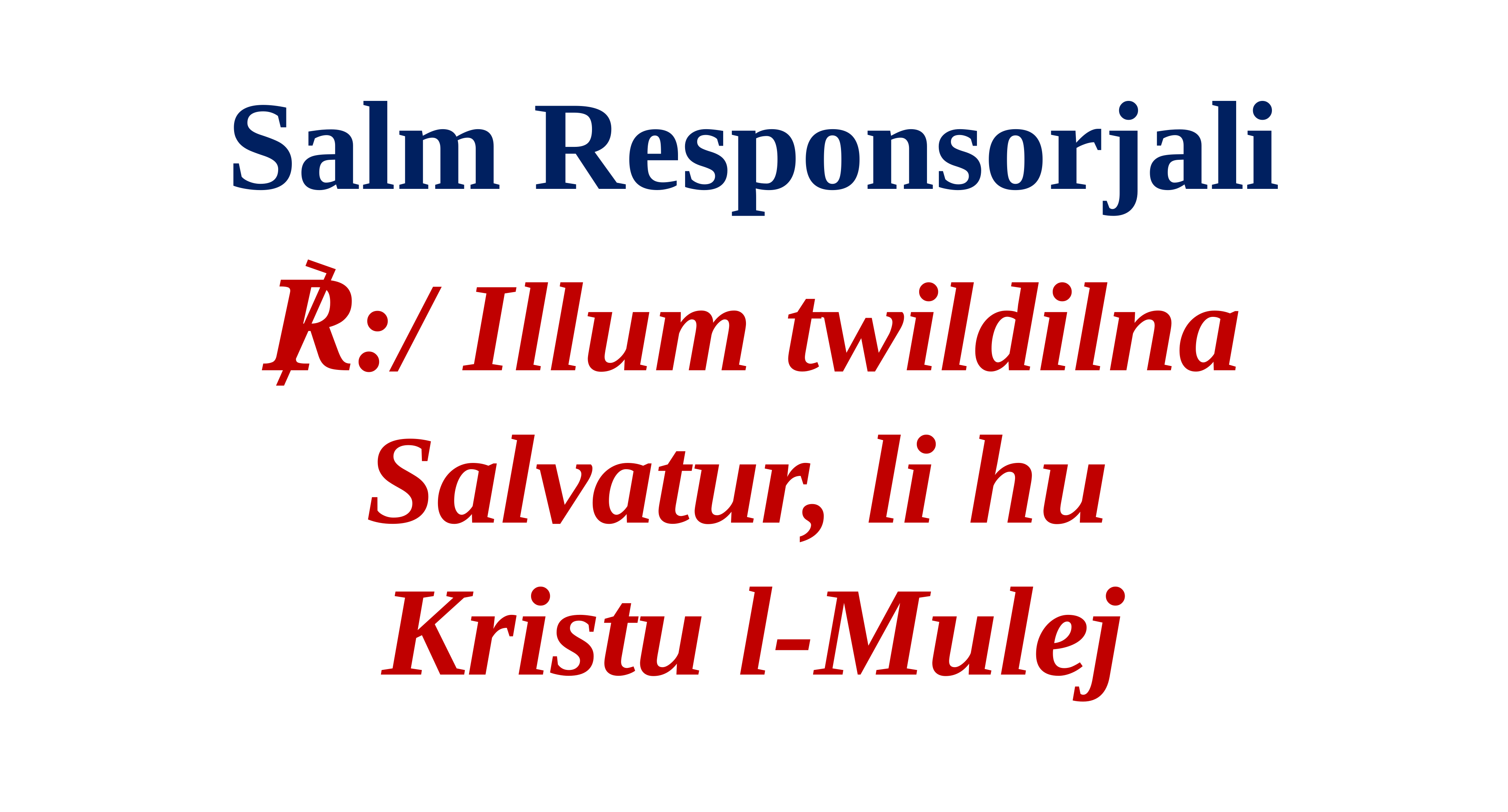

Salm Responsorjali

℟:/ Illum twildilna Salvatur, li hu
Kristu l-Mulej